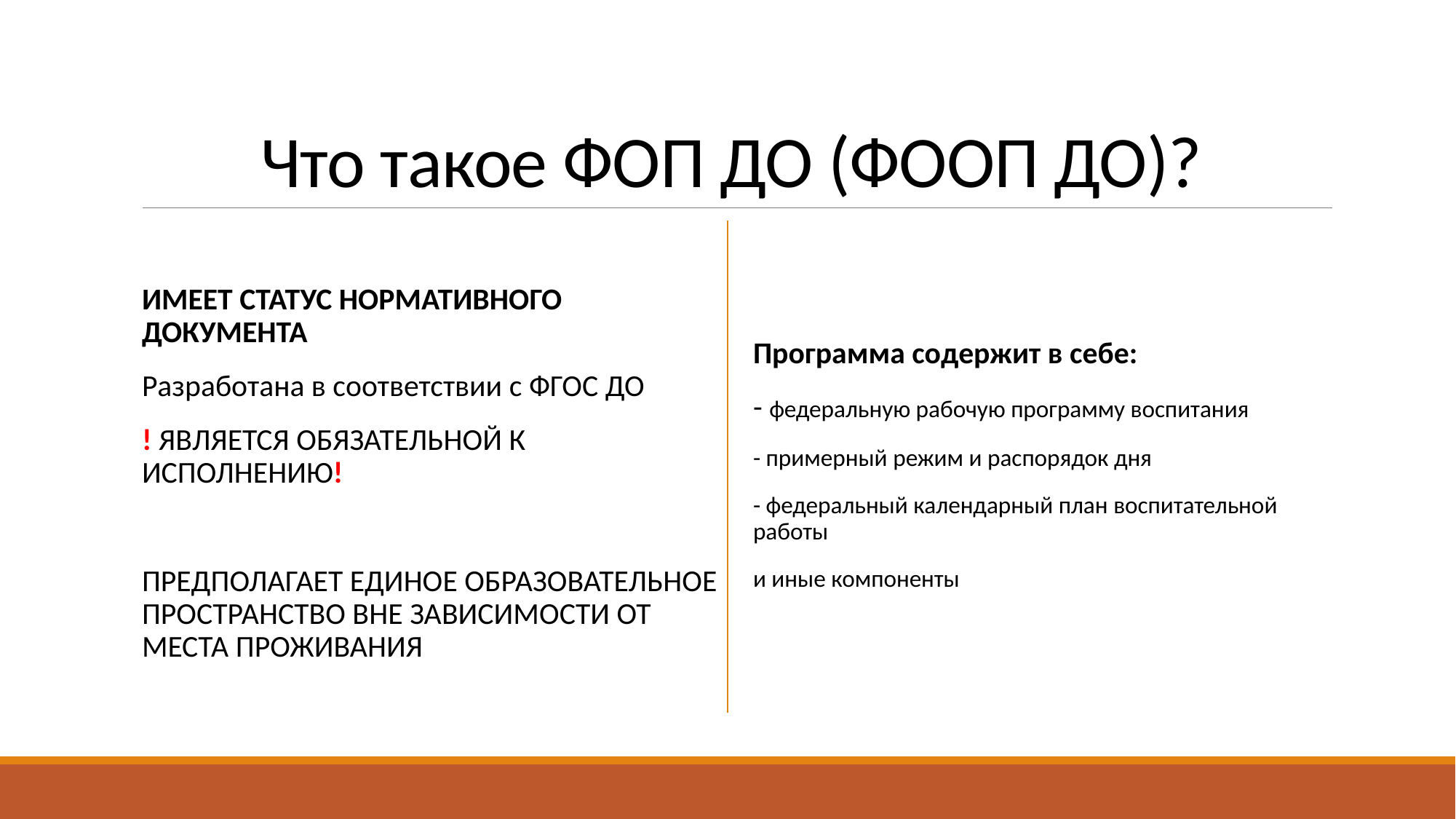

# Что такое ФОП ДО (ФООП ДО)?

ИМЕЕТ СТАТУС НОРМАТИВНОГО ДОКУМЕНТА
Разработана в соответствии с ФГОС ДО
! ЯВЛЯЕТСЯ ОБЯЗАТЕЛЬНОЙ К ИСПОЛНЕНИЮ!

ПРЕДПОЛАГАЕТ ЕДИНОЕ ОБРАЗОВАТЕЛЬНОЕ ПРОСТРАНСТВО ВНЕ ЗАВИСИМОСТИ ОТ МЕСТА ПРОЖИВАНИЯ

Программа содержит в себе:
- федеральную рабочую программу воспитания
- примерный режим и распорядок дня
- федеральный календарный план воспитательной работы
и иные компоненты